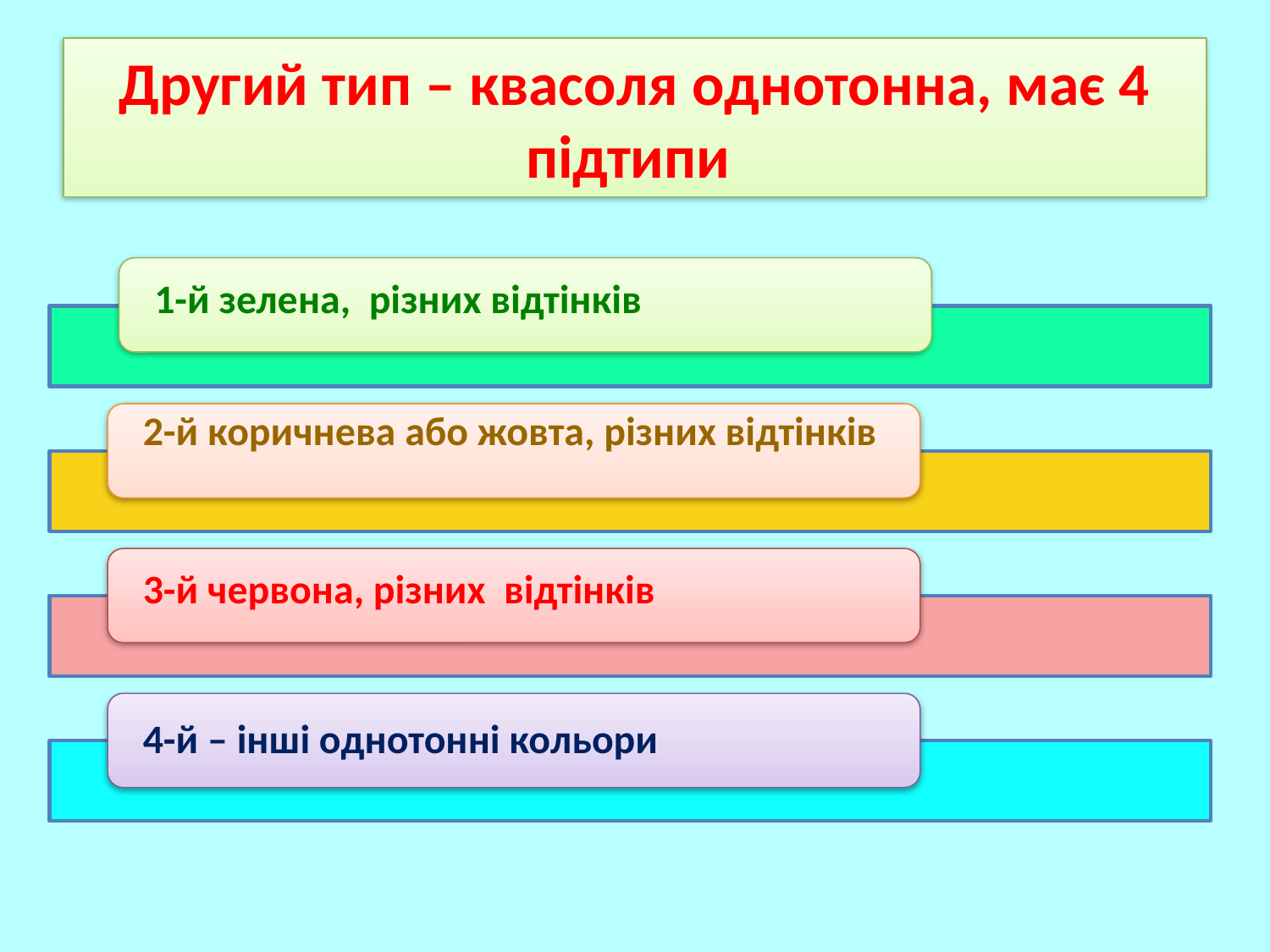

# Другий тип – квасоля однотонна, має 4 підтипи

1-й зелена,  різних відтінків

2-й коричнева або жовта, різних відтінків

3-й червона, різних  відтінків

4-й – інші однотонні кольори